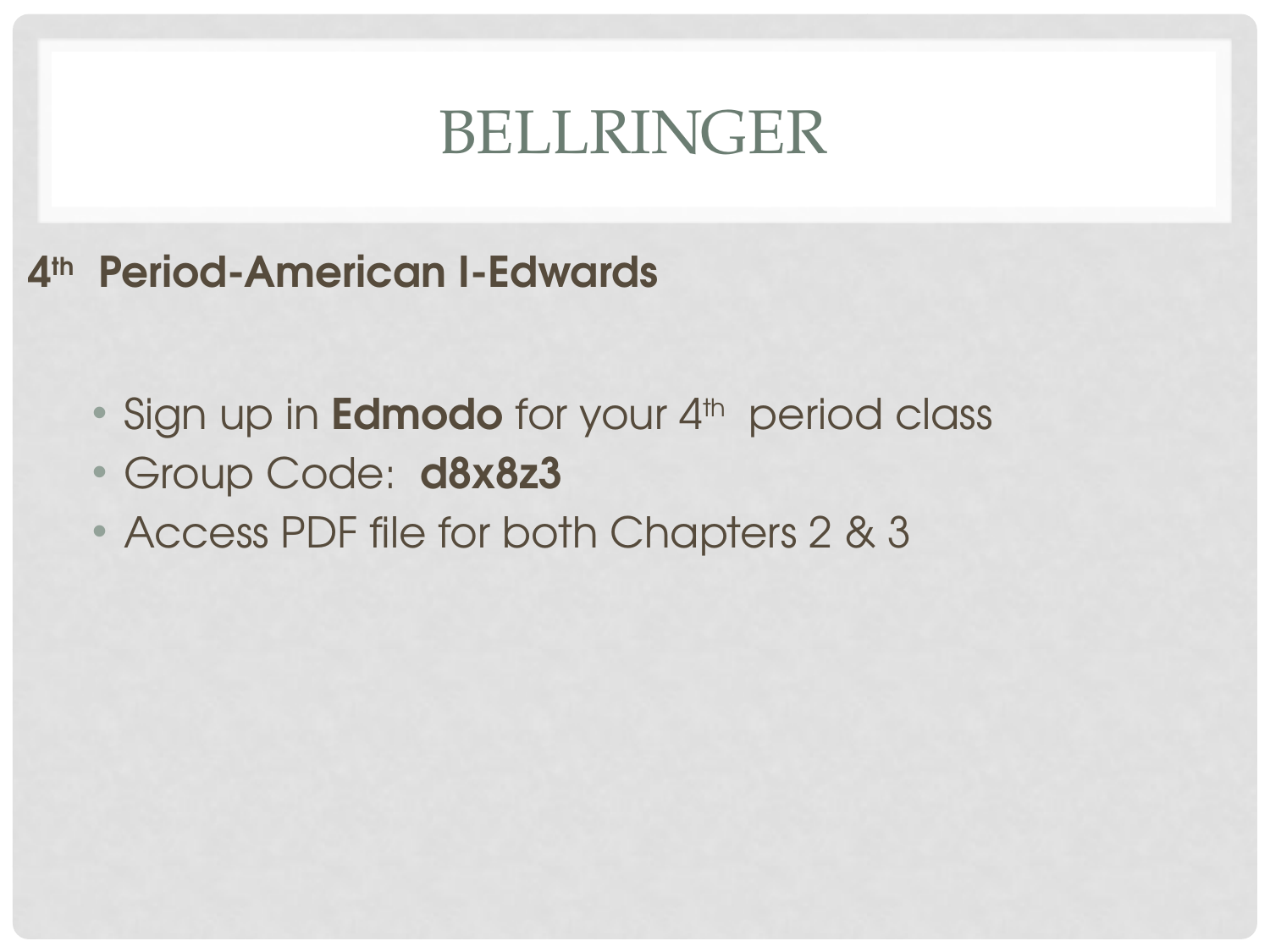

# Bellringer
4th  Period-American I-Edwards
Sign up in Edmodo for your 4th  period class
Group Code:  d8x8z3
Access PDF file for both Chapters 2 & 3